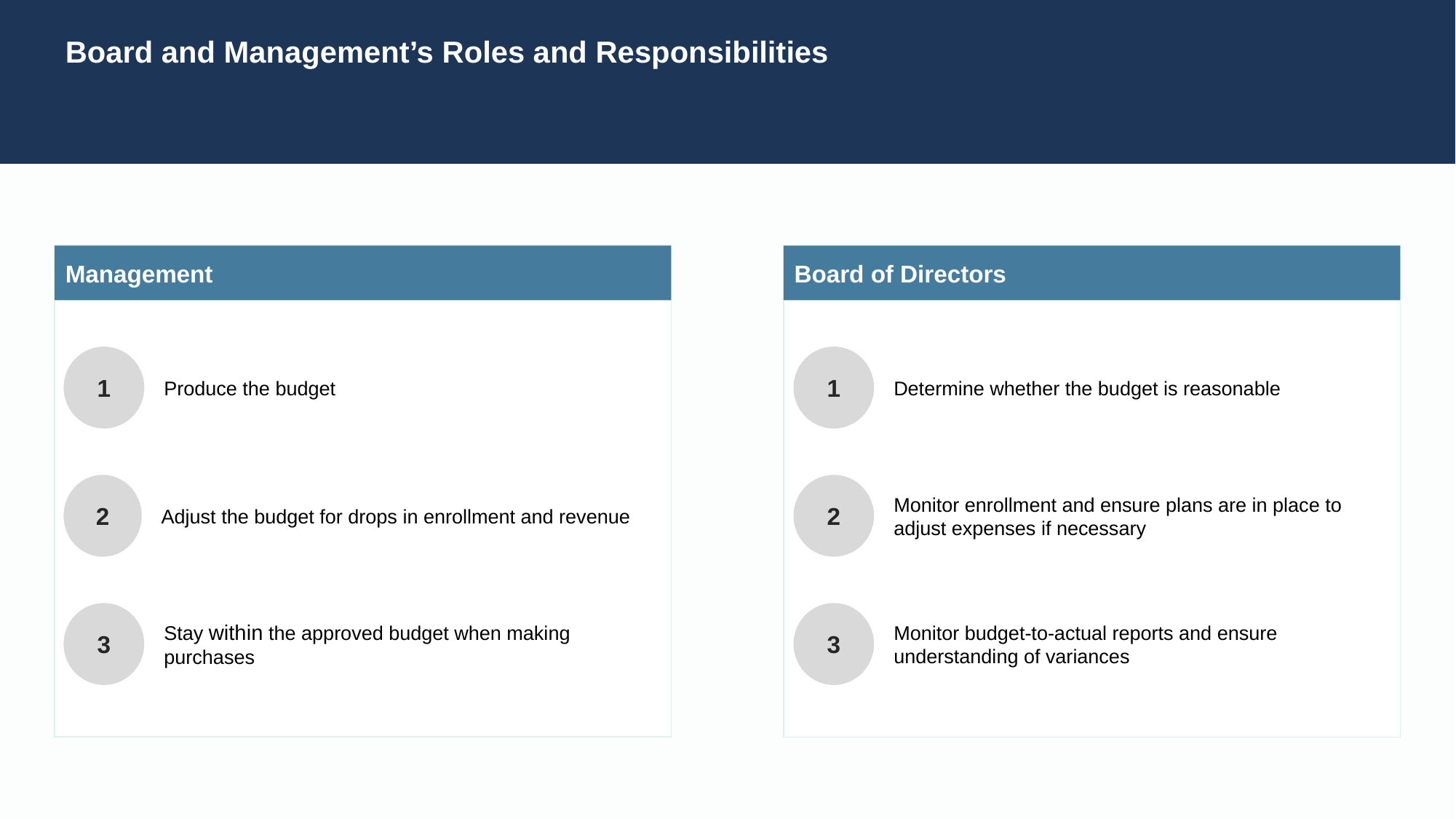

Board and Management’s Roles and Responsibilities

Management
Board of Directors

1
Produce the budget
1
Determine whether the budget is reasonable
2
Adjust the budget for drops in enrollment and revenue
2
Monitor enrollment and ensure plans are in place to adjust expenses if necessary
3
Stay within the approved budget when making purchases
3
Monitor budget-to-actual reports and ensure understanding of variances